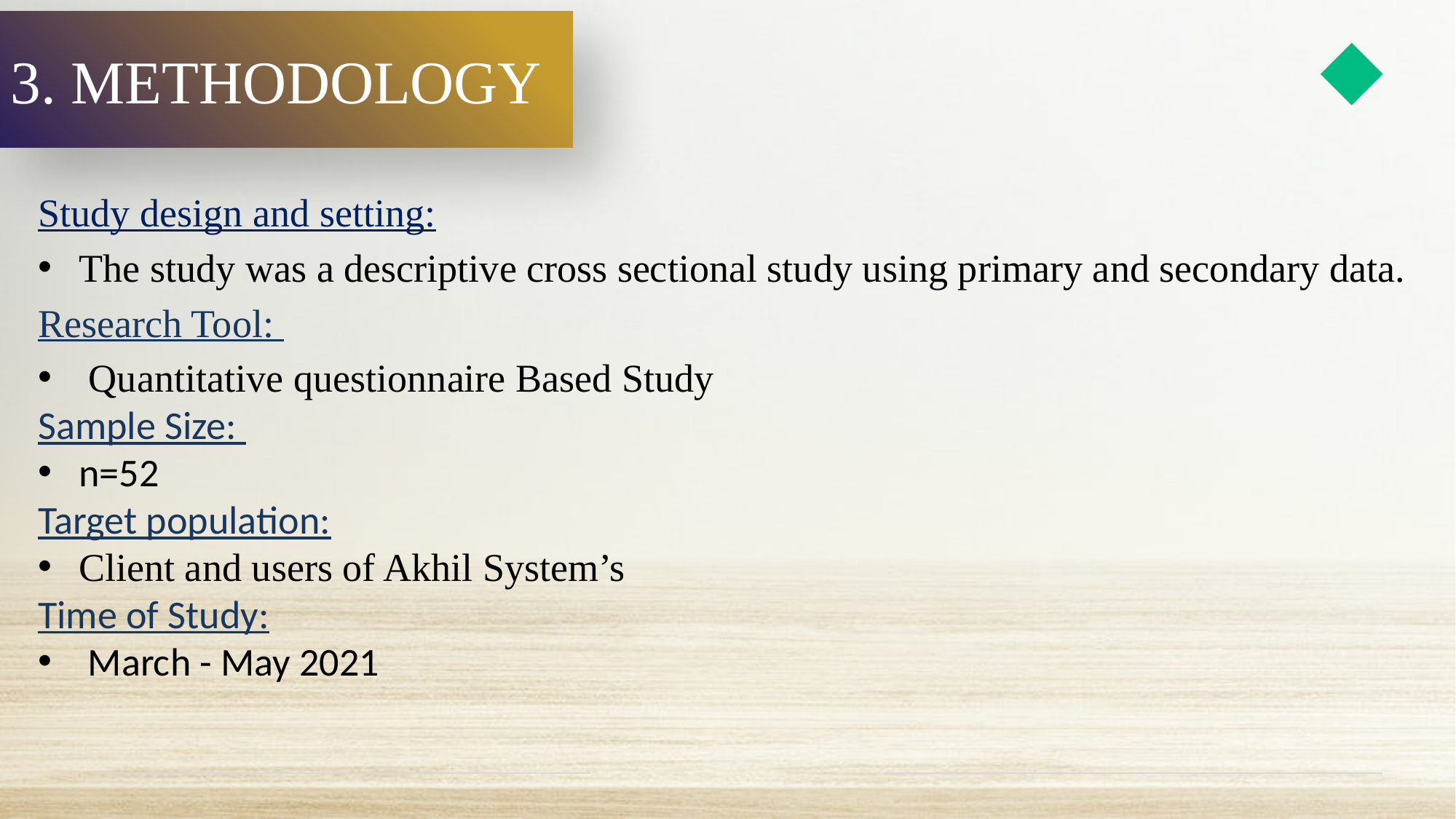

3. METHODOLOGY

Study design and setting:
The study was a descriptive cross sectional study using primary and secondary data.
Research Tool:
 Quantitative questionnaire Based Study
Sample Size:
n=52
Target population:
Client and users of Akhil System’s
Time of Study:
 March - May 2021